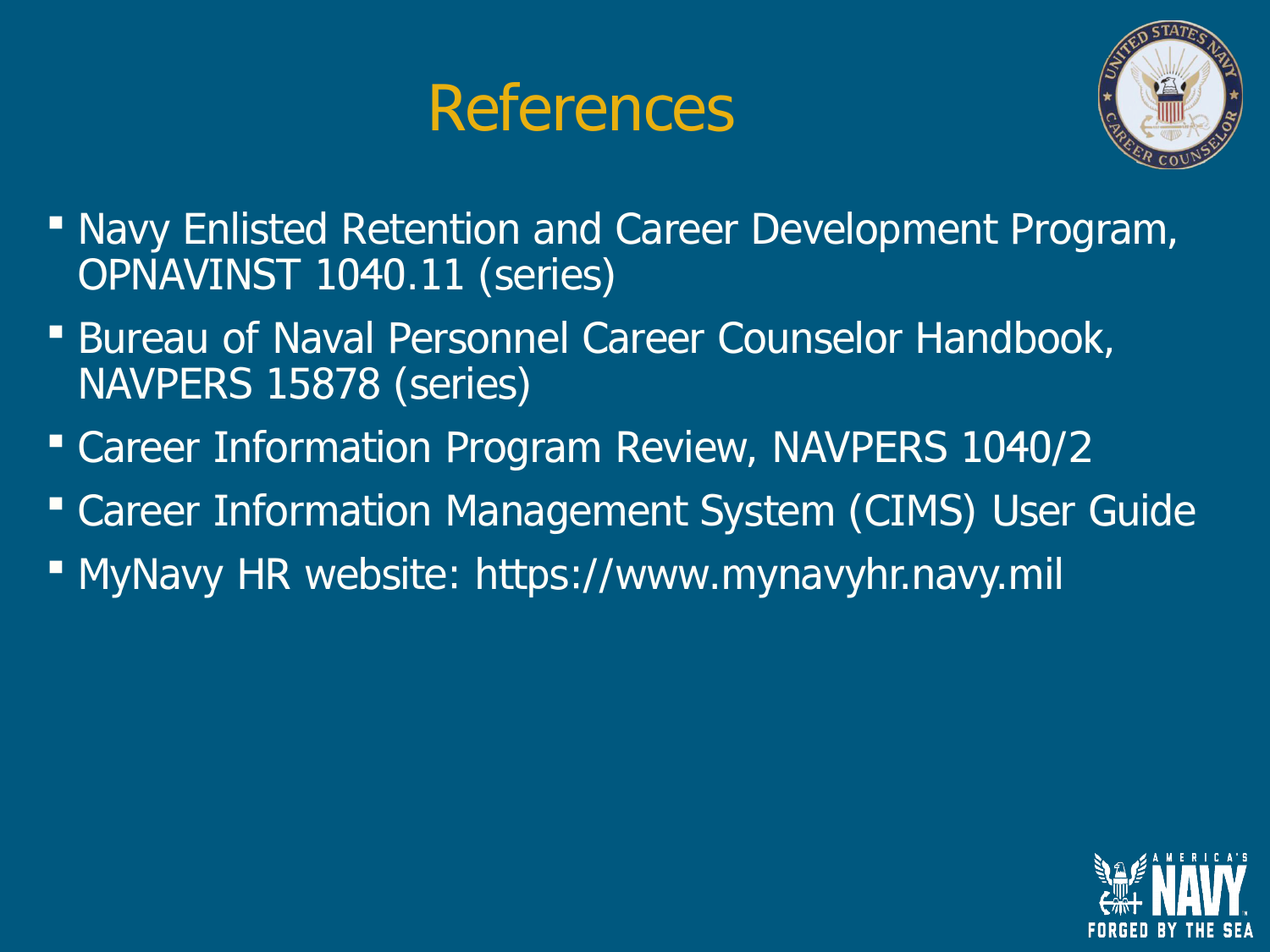

# References
Navy Enlisted Retention and Career Development Program, OPNAVINST 1040.11 (series)
Bureau of Naval Personnel Career Counselor Handbook, NAVPERS 15878 (series)
Career Information Program Review, NAVPERS 1040/2
Career Information Management System (CIMS) User Guide
MyNavy HR website: https://www.mynavyhr.navy.mil